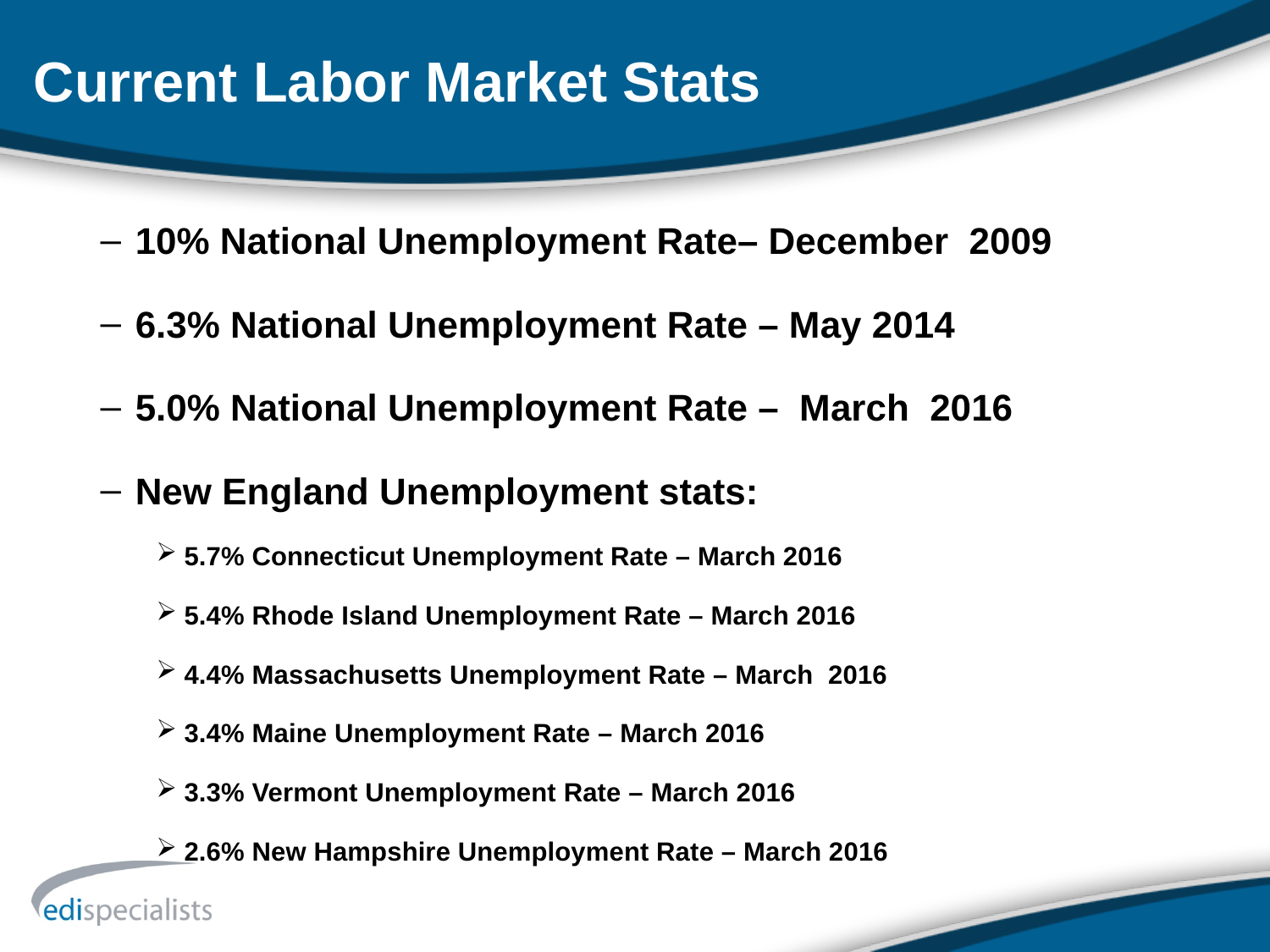

# Current Labor Market Stats
10% National Unemployment Rate– December  2009
6.3% National Unemployment Rate – May 2014
5.0% National Unemployment Rate –  March  2016
New England Unemployment stats:
5.7% Connecticut Unemployment Rate – March 2016
5.4% Rhode Island Unemployment Rate – March 2016
4.4% Massachusetts Unemployment Rate – March  2016
3.4% Maine Unemployment Rate – March 2016
3.3% Vermont Unemployment Rate – March 2016
2.6% New Hampshire Unemployment Rate – March 2016